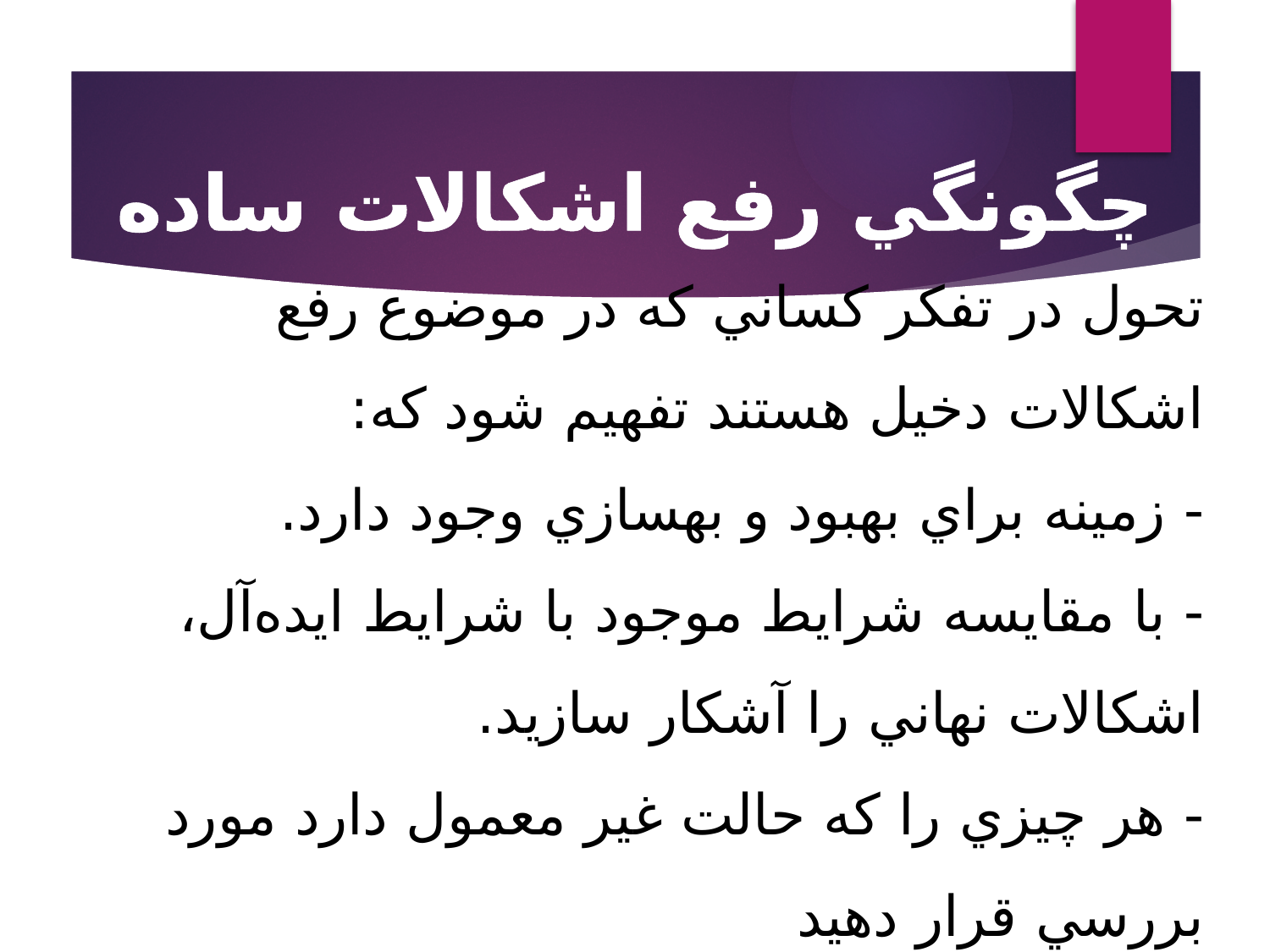

چگونگي رفع اشکالات ساده
# تحول در تفکر کساني که در موضوع رفع اشکالات دخيل هستند تفهيم شود که: - زمينه براي بهبود و بهسازي وجود دارد. - با مقايسه شرايط موجود با شرايط ايده‌آل، اشکالات نهاني را آشکار سازيد. - هر چيزي را که حالت غير معمول دارد مورد بررسي قرار دهيد